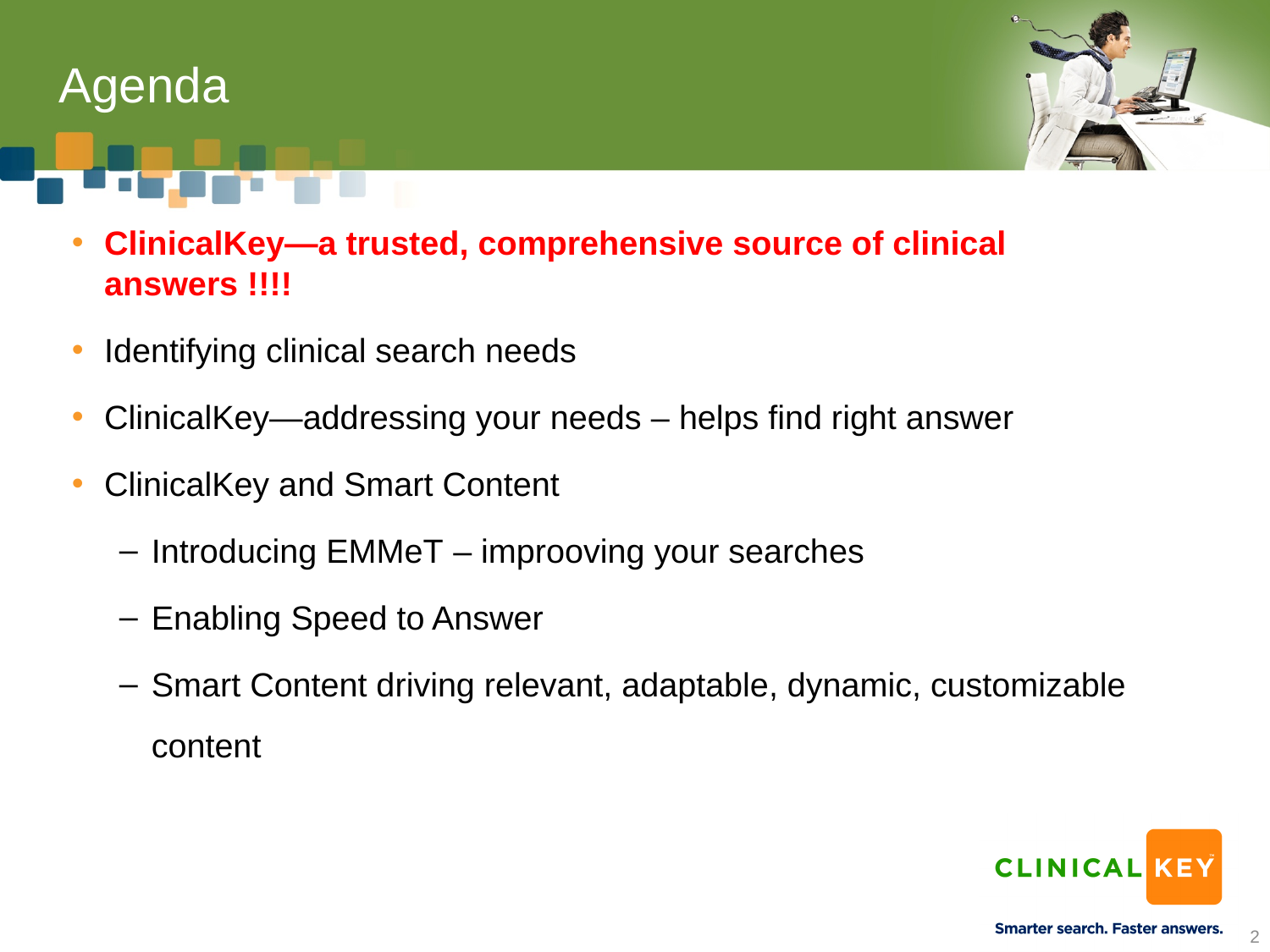

# Agenda
ClinicalKey—a trusted, comprehensive source of clinical answers !!!!
Identifying clinical search needs
ClinicalKey—addressing your needs – helps find right answer
ClinicalKey and Smart Content
Introducing EMMeT – improoving your searches
Enabling Speed to Answer
Smart Content driving relevant, adaptable, dynamic, customizable content

2